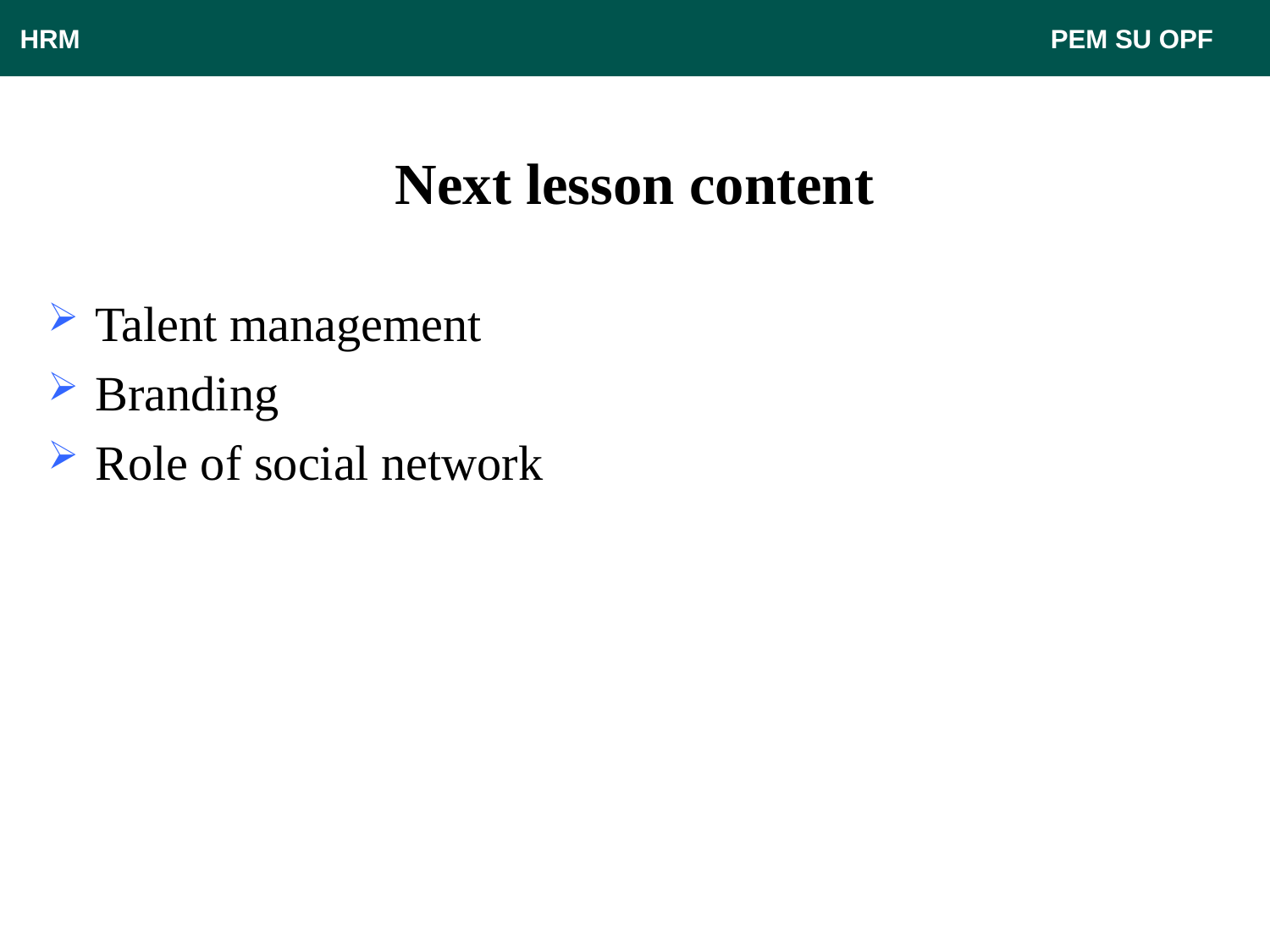

HRM								   PEM SU OPF
# Next lesson content
Talent management
Branding
Role of social network